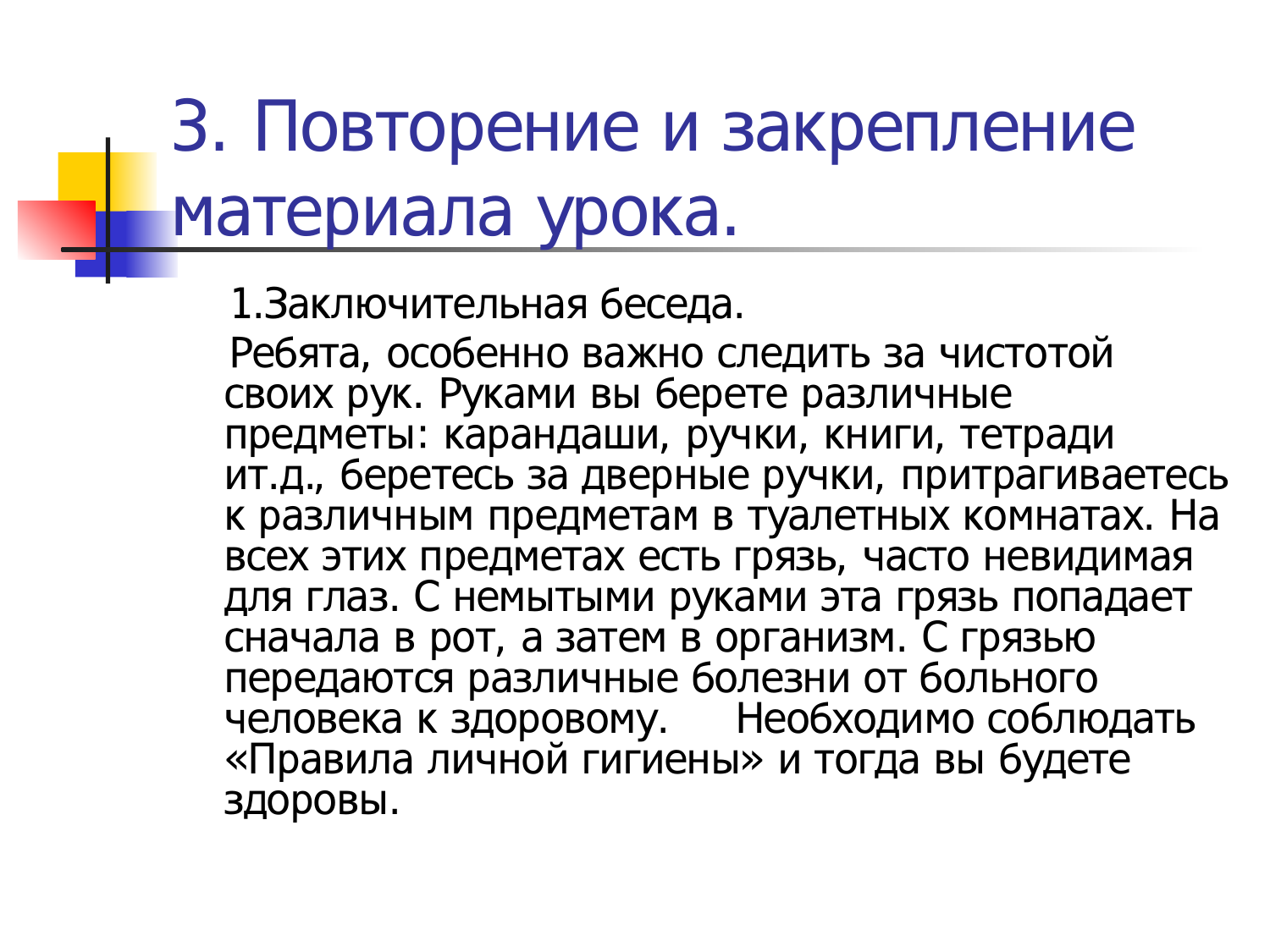

# 3. Повторение и закрепление материала урока.
    1.Заключительная беседа.
    Ребята, особенно важно следить за чистотой своих рук. Руками вы берете различные предметы: карандаши, ручки, книги, тетради ит.д., беретесь за дверные ручки, притрагиваетесь к различным предметам в туалетных комнатах. На всех этих предметах есть грязь, часто невидимая для глаз. С немытыми руками эта грязь попадает сначала в рот, а затем в организм. С грязью передаются различные болезни от больного человека к здоровому.     Необходимо соблюдать «Правила личной гигиены» и тогда вы будете здоровы.